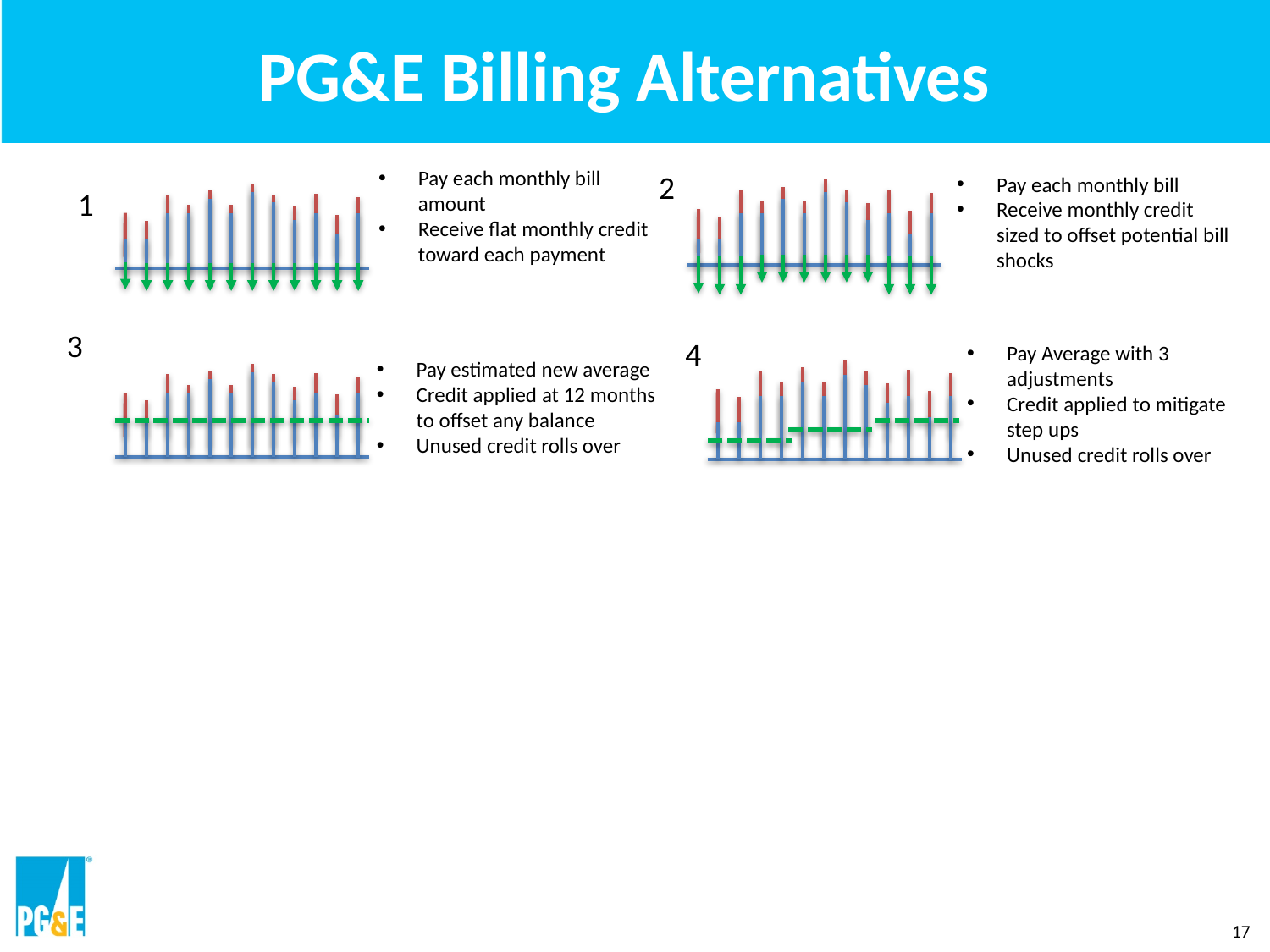

# PG&E Billing Alternatives
Pay each monthly bill amount
Receive flat monthly credit toward each payment
2
Pay each monthly bill
Receive monthly credit sized to offset potential bill shocks
1
3
4
Pay Average with 3 adjustments
Credit applied to mitigate step ups
Unused credit rolls over
Pay estimated new average
Credit applied at 12 months to offset any balance
Unused credit rolls over